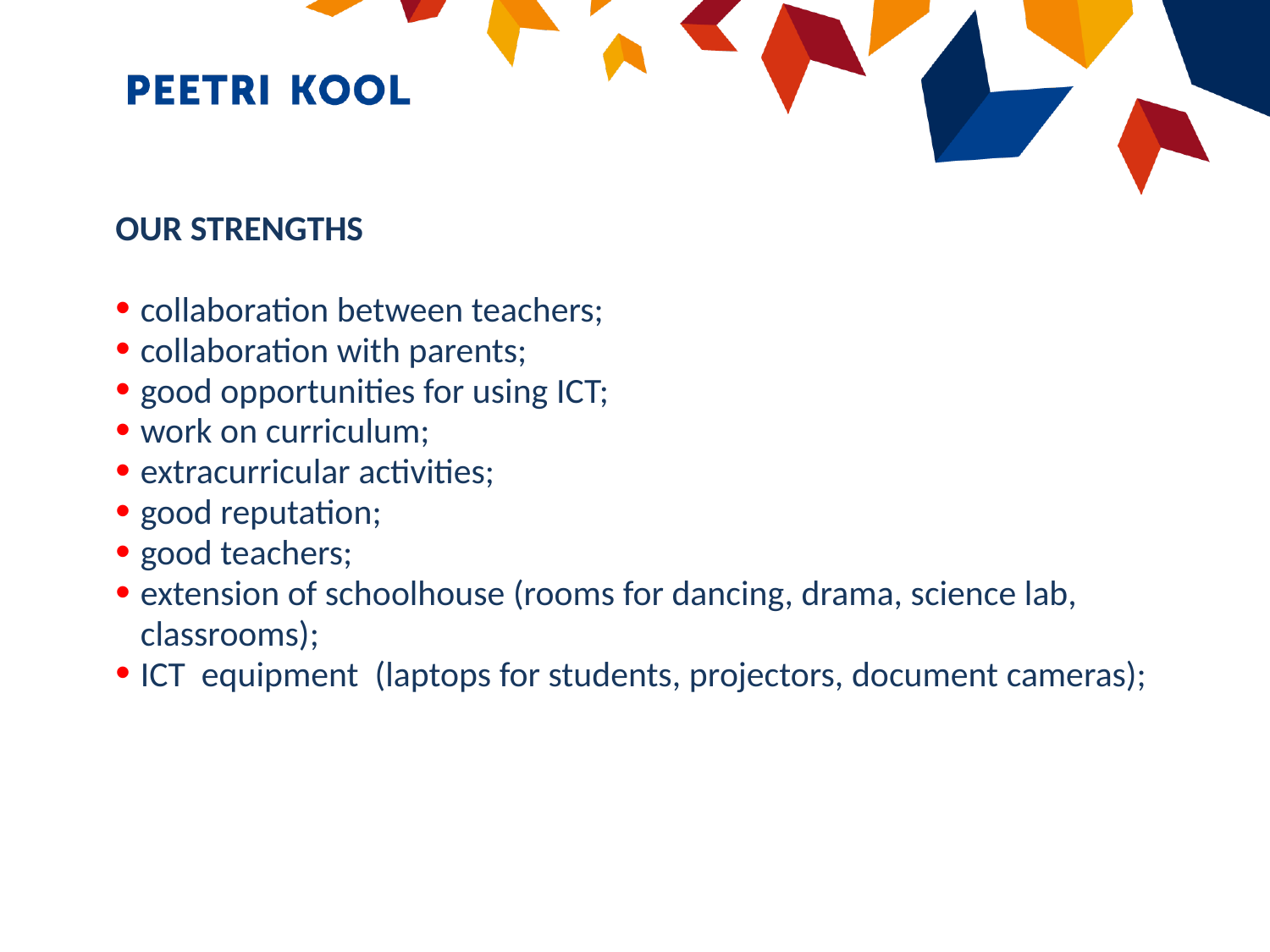

OUR STRENGTHS

collaboration between teachers;
collaboration with parents;
good opportunities for using ICT;
work on curriculum;
extracurricular activities;
good reputation;
good teachers;
extension of schoolhouse (rooms for dancing, drama, science lab, classrooms);
ICT  equipment  (laptops for students, projectors, document cameras);